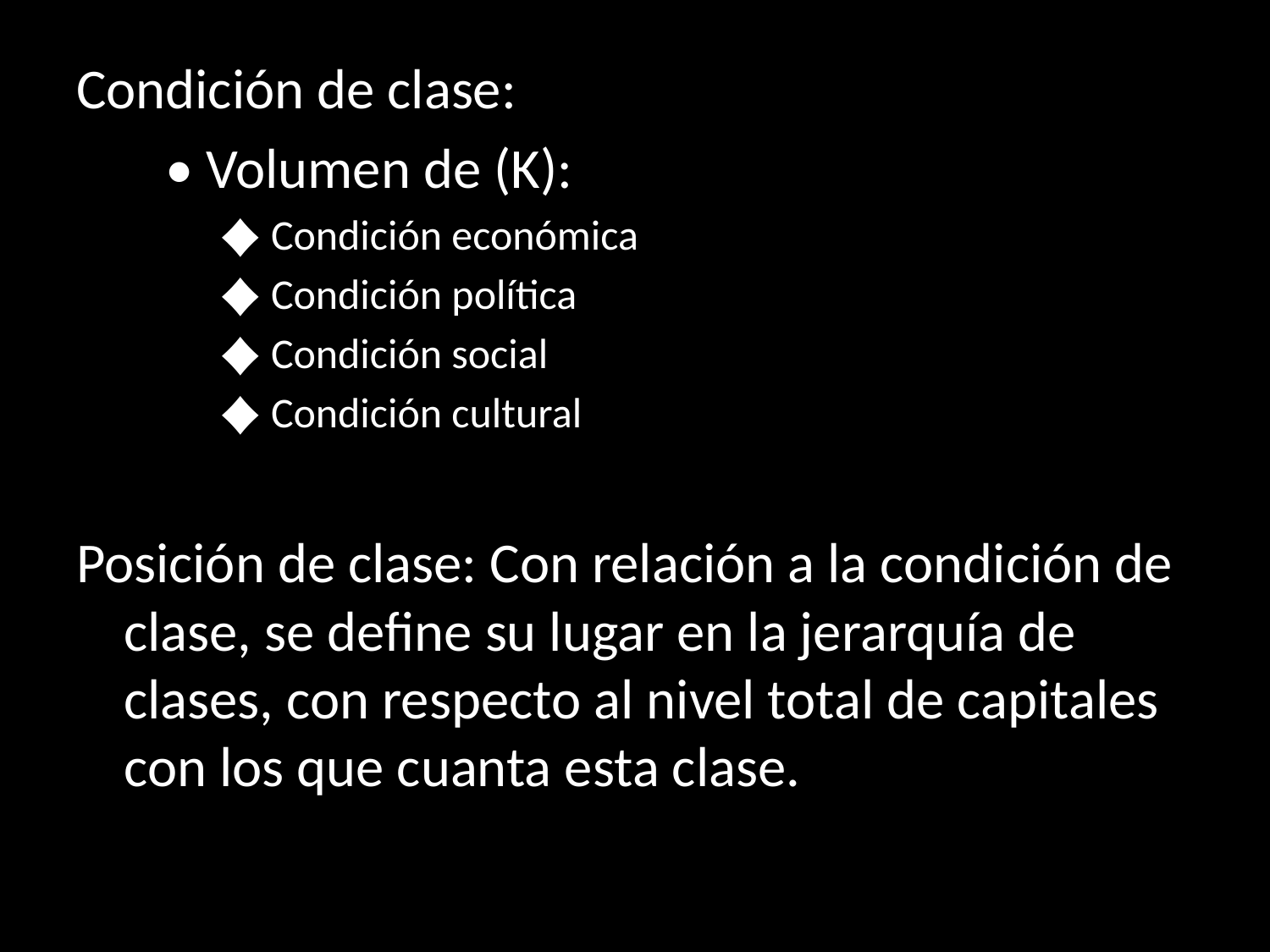

Condición de clase:
       • Volumen de (K):
               ♦ Condición económica
               ♦ Condición política
               ♦ Condición social
               ♦ Condición cultural

Posición de clase: Con relación a la condición de clase, se define su lugar en la jerarquía de clases, con respecto al nivel total de capitales con los que cuanta esta clase.